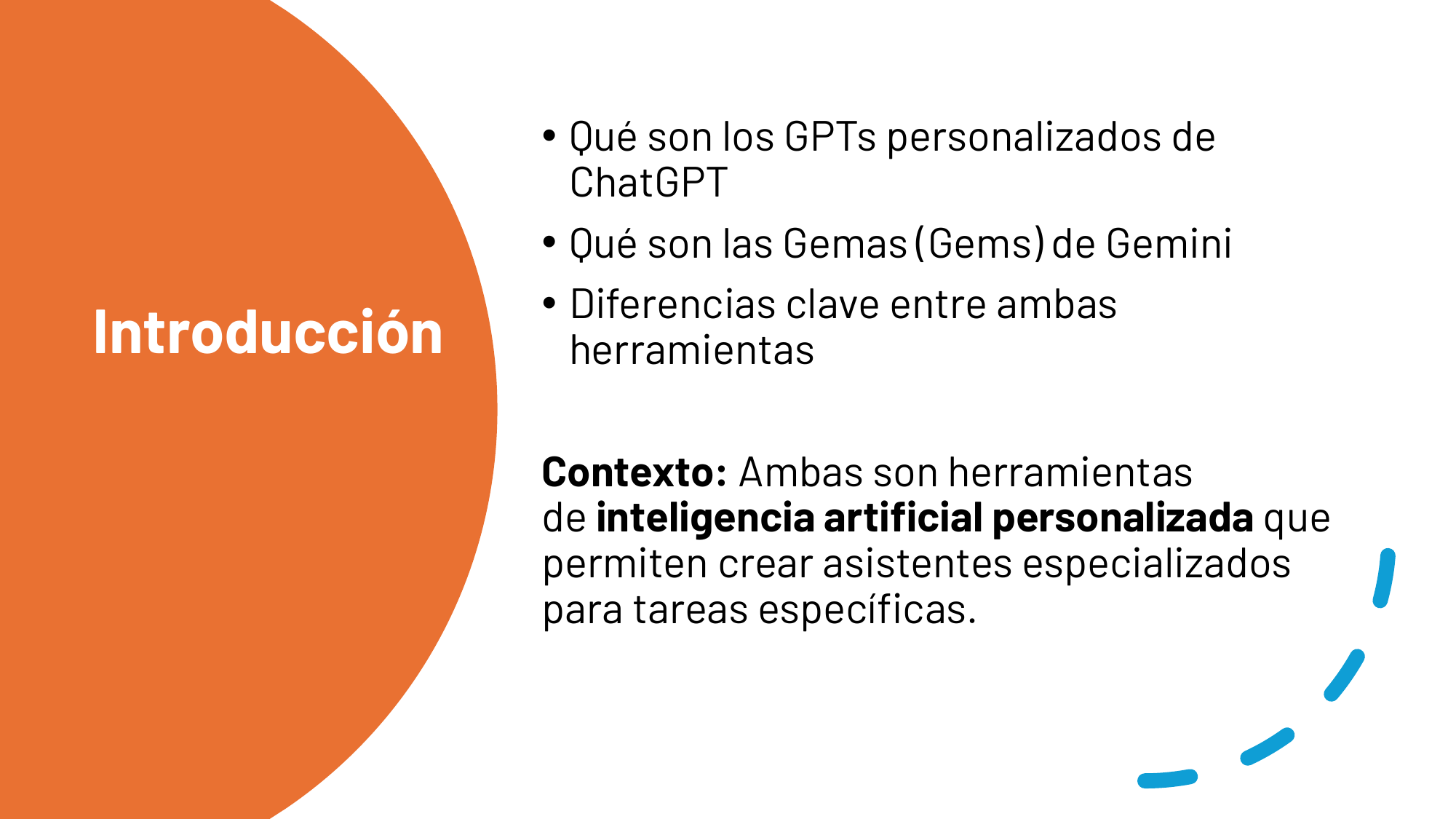

Qué son los GPTs personalizados de ChatGPT
Qué son las Gemas (Gems) de Gemini
Diferencias clave entre ambas herramientas

Contexto: Ambas son herramientas de inteligencia artificial personalizada que permiten crear asistentes especializados para tareas específicas.

# Introducción